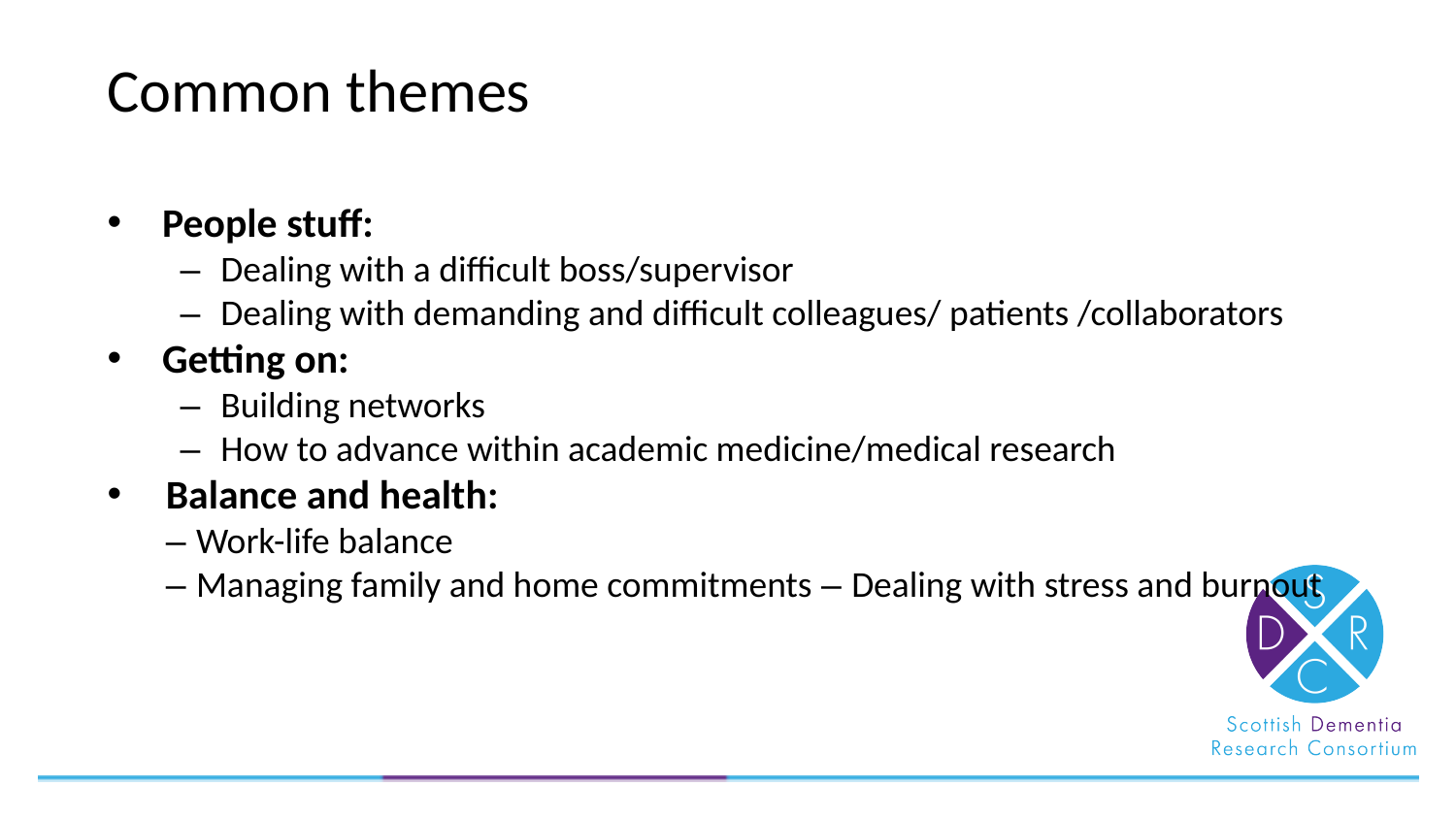

Common themes

People stuff:
–  Dealing with a difficult boss/supervisor
–  Dealing with demanding and difficult colleagues/ patients /collaborators
Getting on:
–  Building networks
–  How to advance within academic medicine/medical research
Balance and health:
– Work-life balance
– Managing family and home commitments – Dealing with stress and burnout